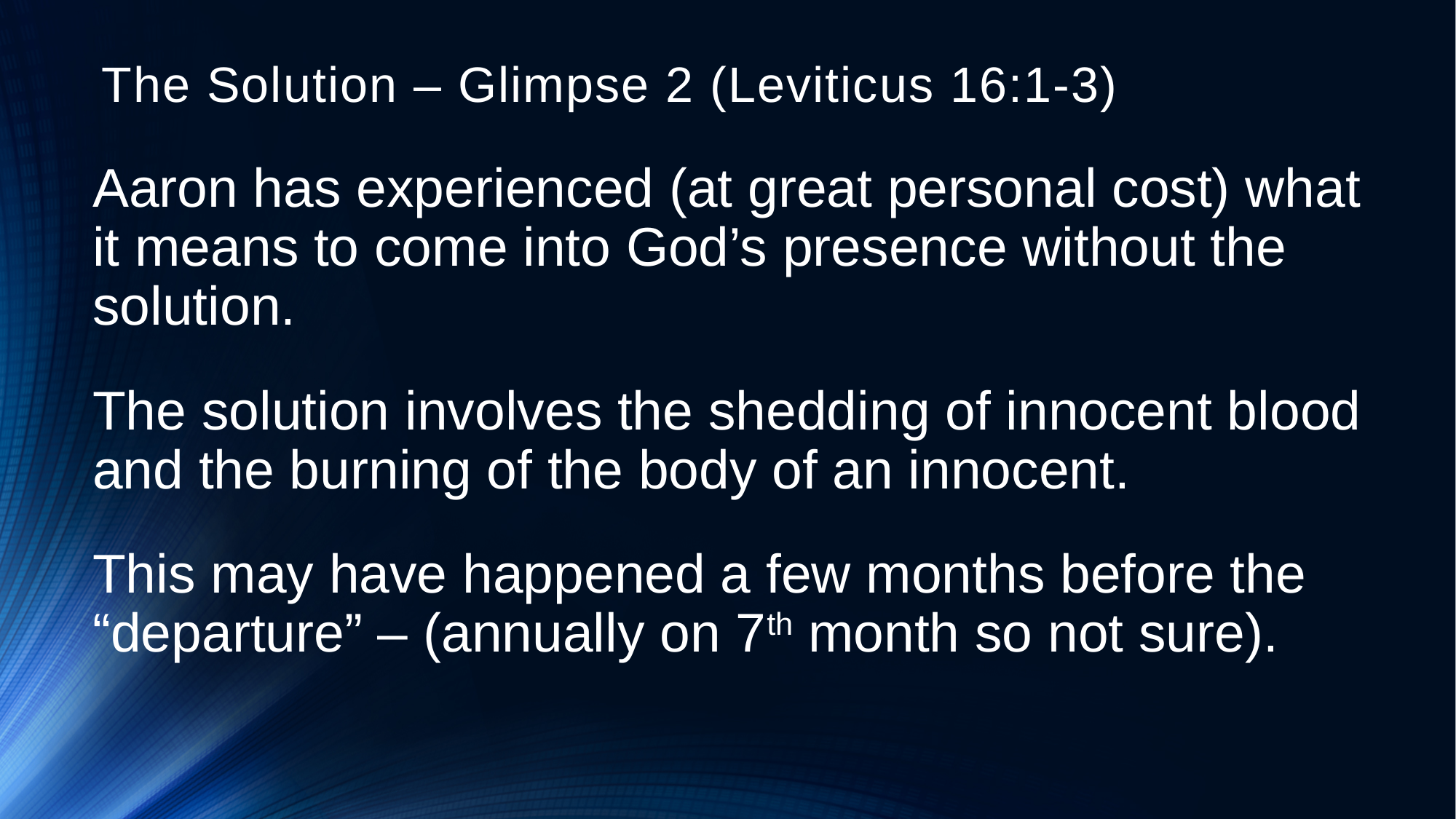

# The Solution – Glimpse 2 (Leviticus 16:1-3)
Aaron has experienced (at great personal cost) what it means to come into God’s presence without the solution.
The solution involves the shedding of innocent blood and the burning of the body of an innocent.
This may have happened a few months before the “departure” – (annually on 7th month so not sure).